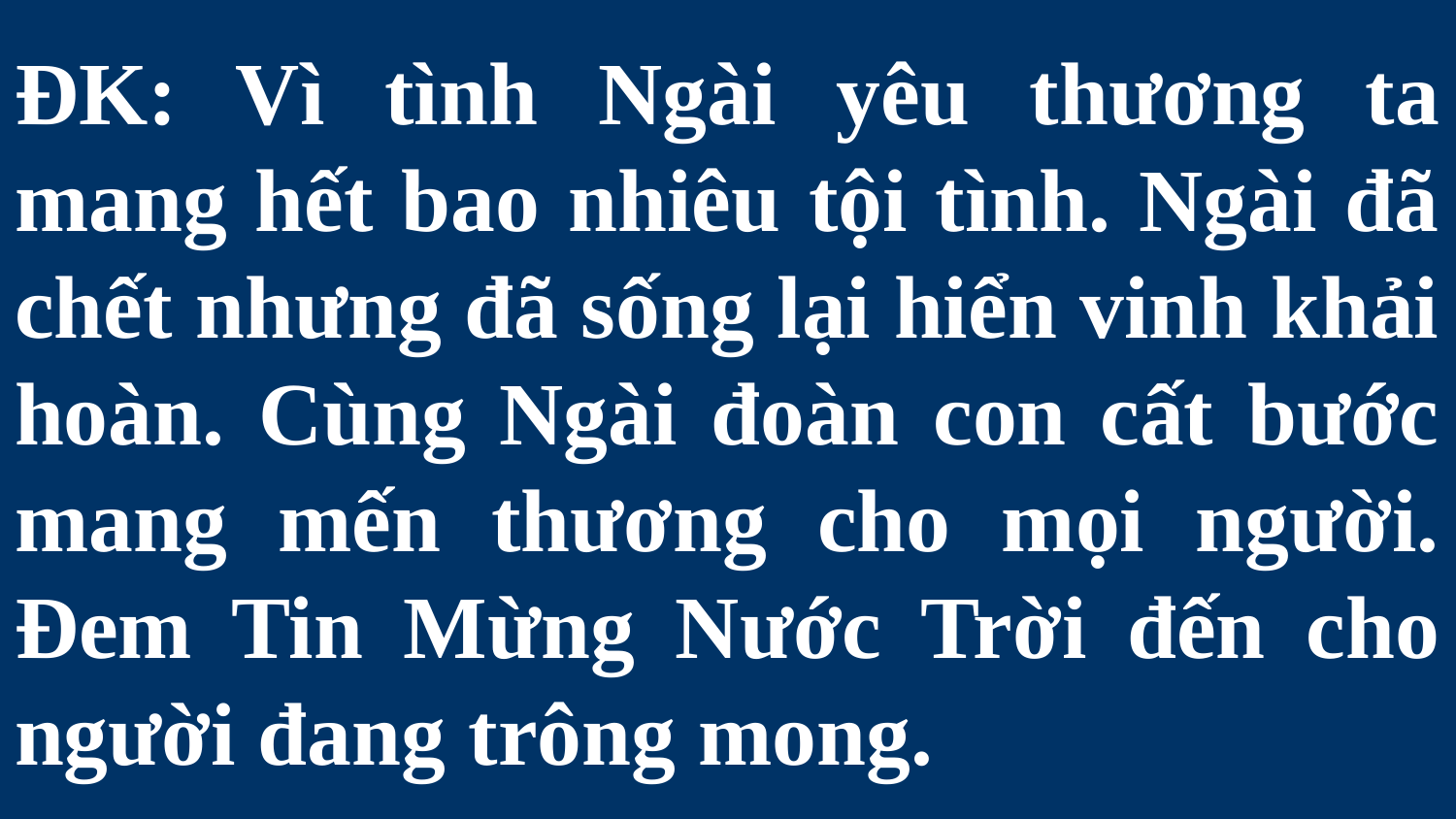

# ĐK: Vì tình Ngài yêu thương ta mang hết bao nhiêu tội tình. Ngài đã chết nhưng đã sống lại hiển vinh khải hoàn. Cùng Ngài đoàn con cất bước mang mến thương cho mọi người. Đem Tin Mừng Nước Trời đến cho người đang trông mong.